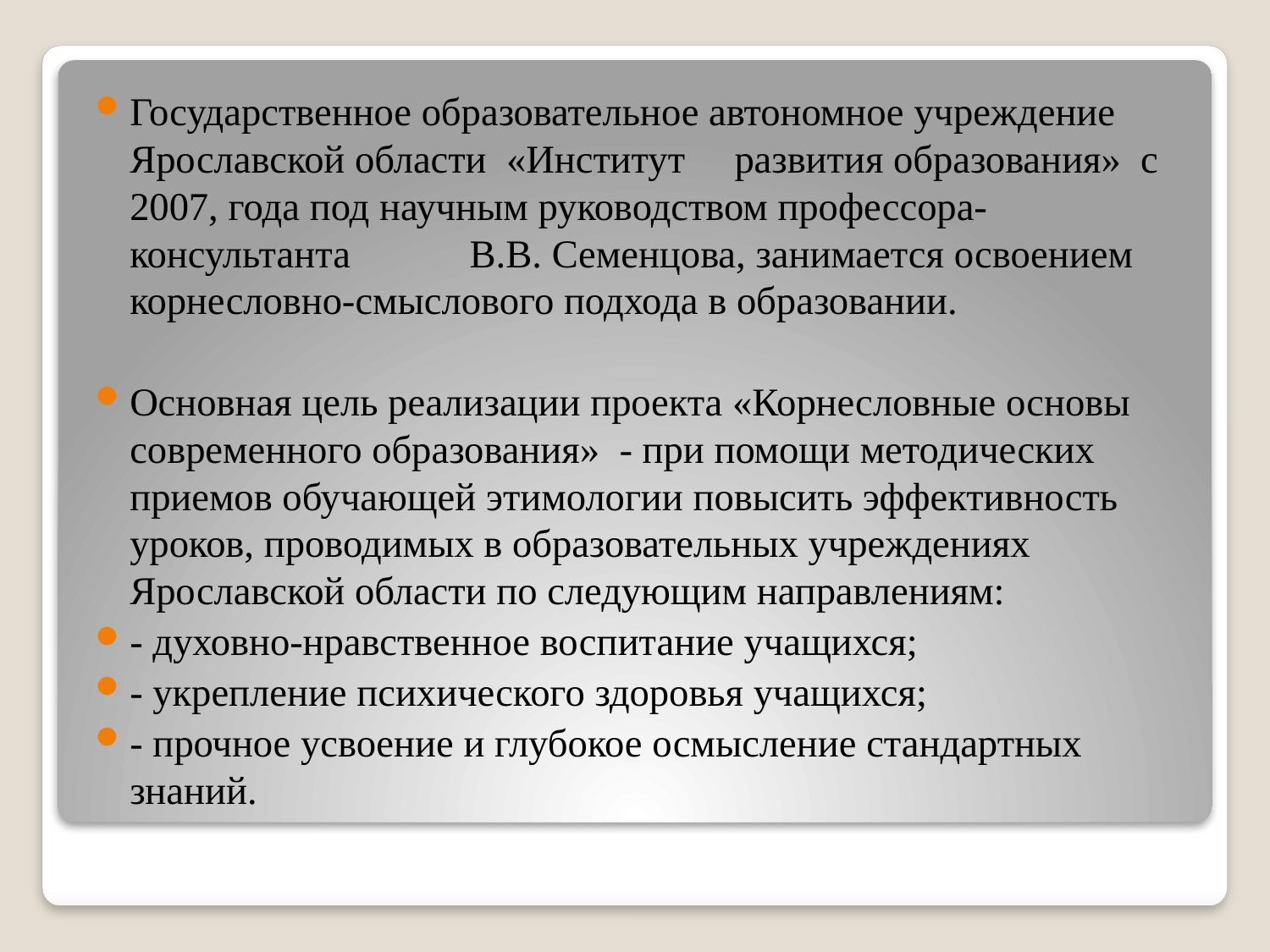

Государственное образовательное автономное учреждение Ярославской области  «Институт     развития образования»  с 2007, года под научным руководством профессора-консультанта            В.В. Семенцова, занимается освоением  корнесловно-смыслового подхода в образовании.

Основная цель реализации проекта «Корнесловные основы современного образования»  - при помощи методических приемов обучающей этимологии повысить эффективность уроков, проводимых в образовательных учреждениях Ярославской области по следующим направлениям:
- духовно-нравственное воспитание учащихся;
- укрепление психического здоровья учащихся;
- прочное усвоение и глубокое осмысление стандартных знаний.

#